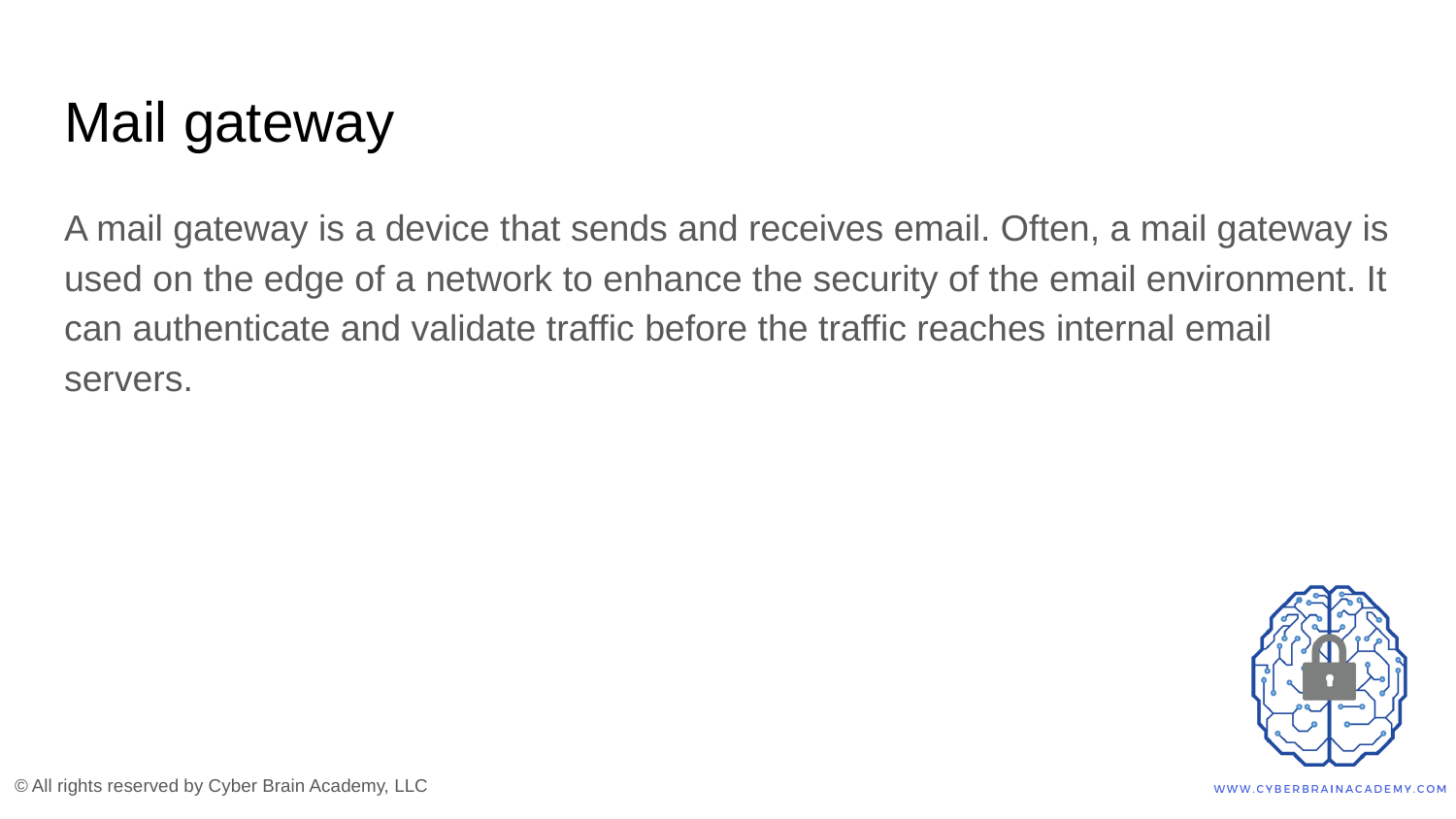

# Mail gateway

A mail gateway is a device that sends and receives email. Often, a mail gateway is used on the edge of a network to enhance the security of the email environment. It can authenticate and validate traffic before the traffic reaches internal email servers.